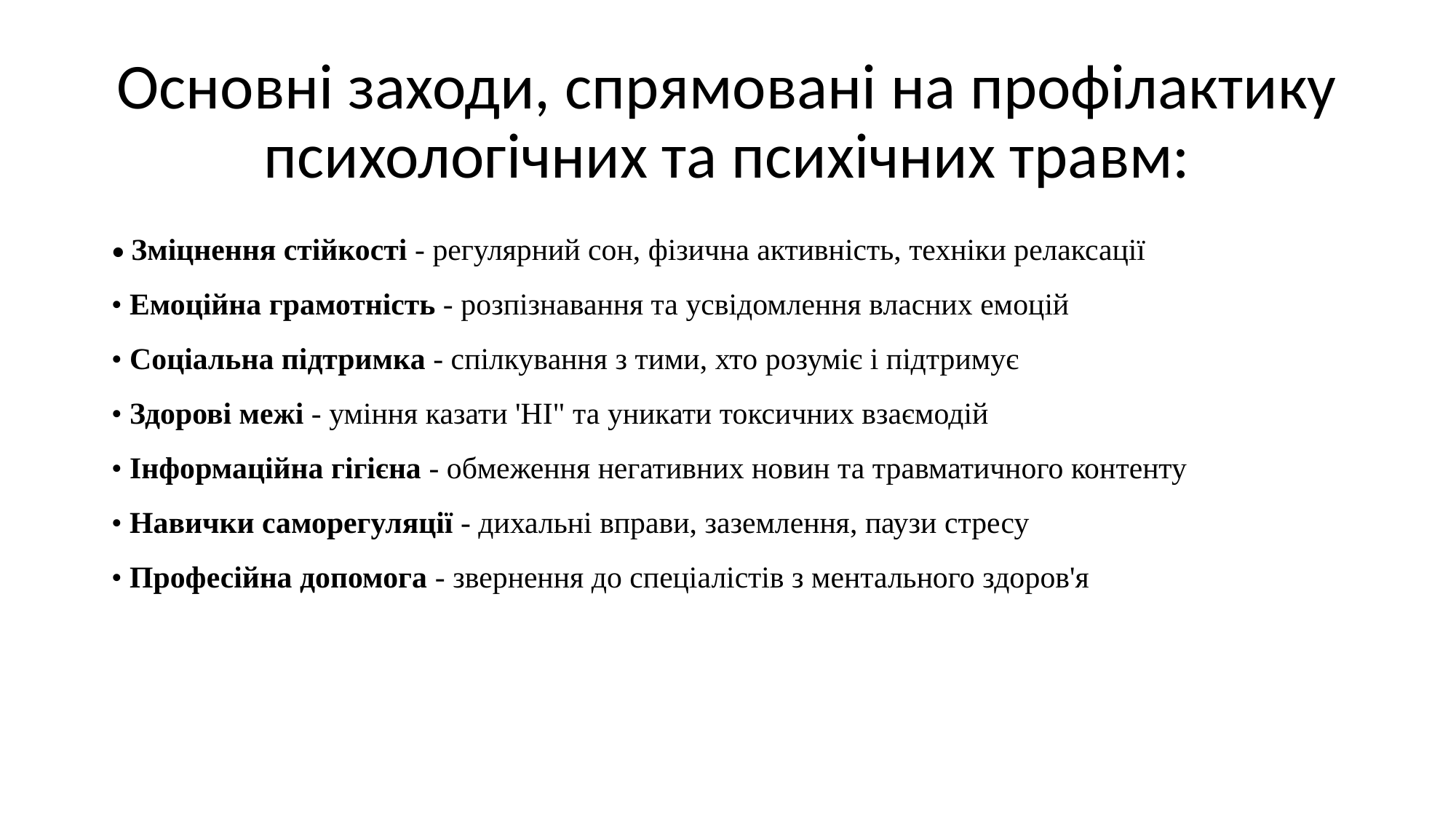

# Основні заходи, спрямовані на профілактику психологічних та психічних травм:
• Зміцнення стійкості - регулярний сон, фізична активність, техніки релаксації
• Емоційна грамотність - розпізнавання та усвідомлення власних емоцій
• Соціальна підтримка - спілкування з тими, хто розуміє і підтримує
• Здорові межі - уміння казати 'НІ" та уникати токсичних взаємодій
• Інформаційна гігієна - обмеження негативних новин та травматичного контенту
• Навички саморегуляції - дихальні вправи, заземлення, паузи стресу
• Професійна допомога - звернення до спеціалістів з ментального здоров'я